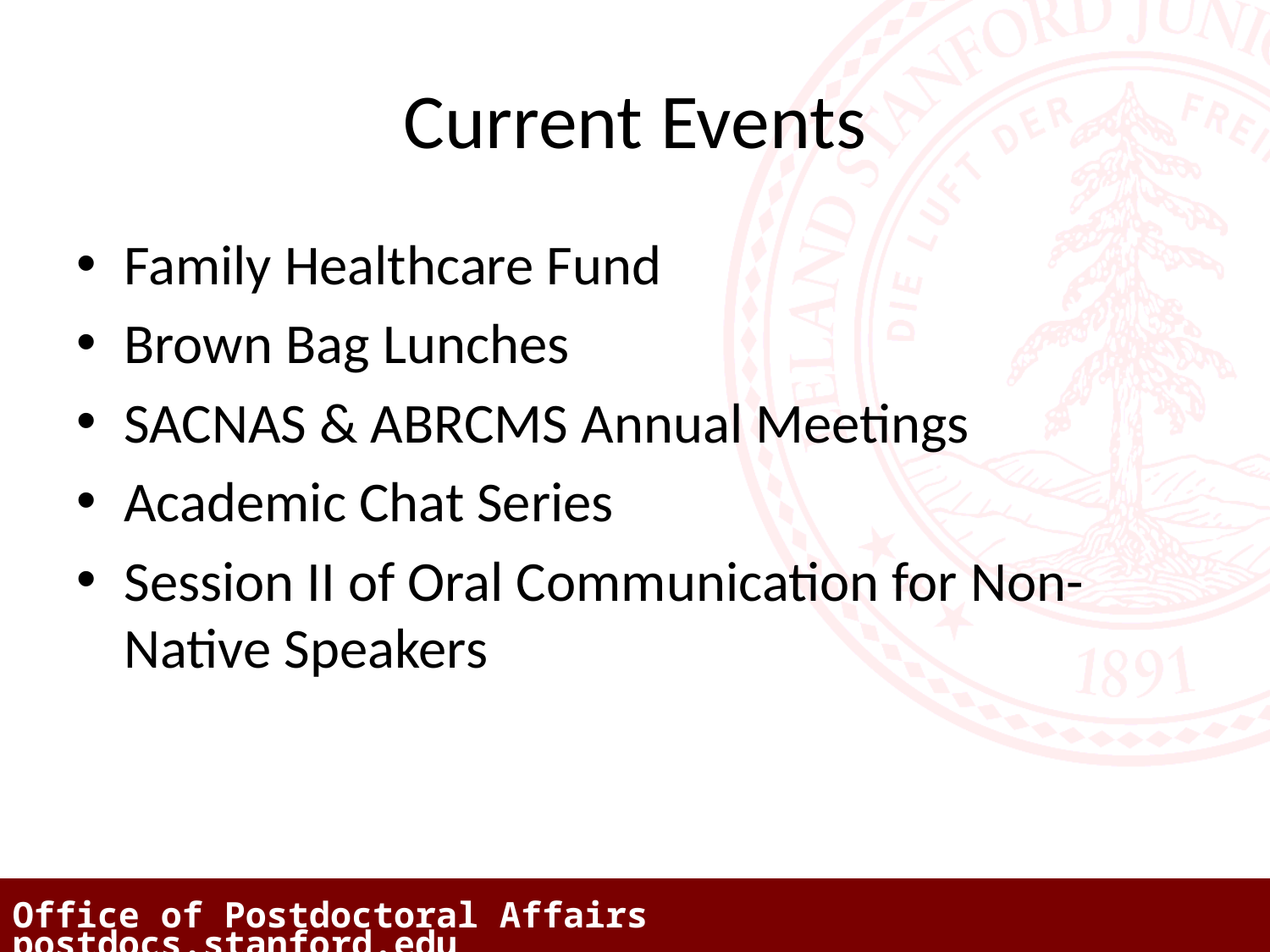

# Current Events
Family Healthcare Fund
Brown Bag Lunches
SACNAS & ABRCMS Annual Meetings
Academic Chat Series
Session II of Oral Communication for Non-Native Speakers